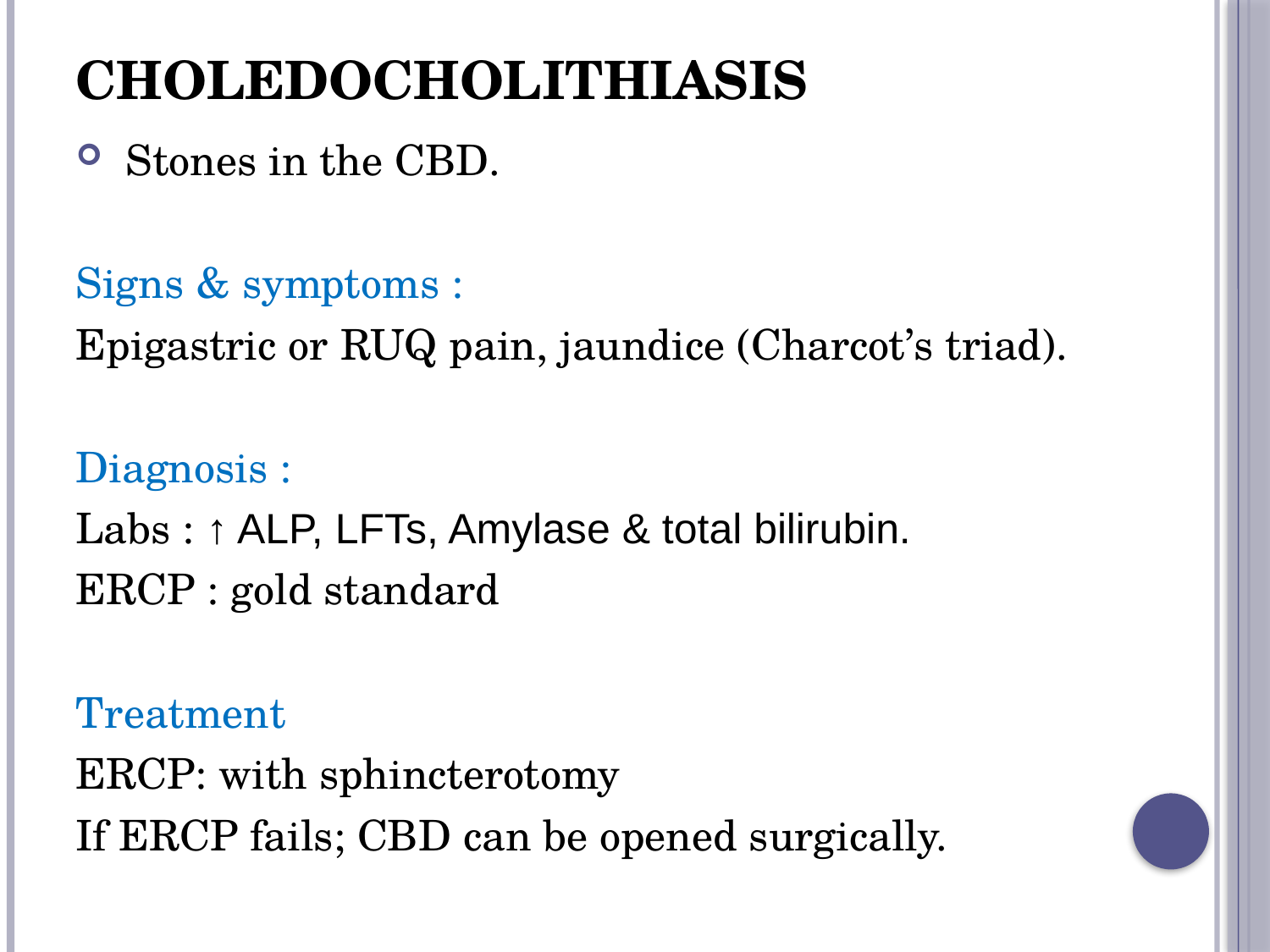

# Choledocholithiasis
 Stones in the CBD.

Signs & symptoms :
Epigastric or RUQ pain, jaundice (Charcot’s triad).

Diagnosis :
Labs : ↑ ALP, LFTs, Amylase & total bilirubin.
ERCP : gold standard

Treatment
ERCP: with sphincterotomy
If ERCP fails; CBD can be opened surgically.